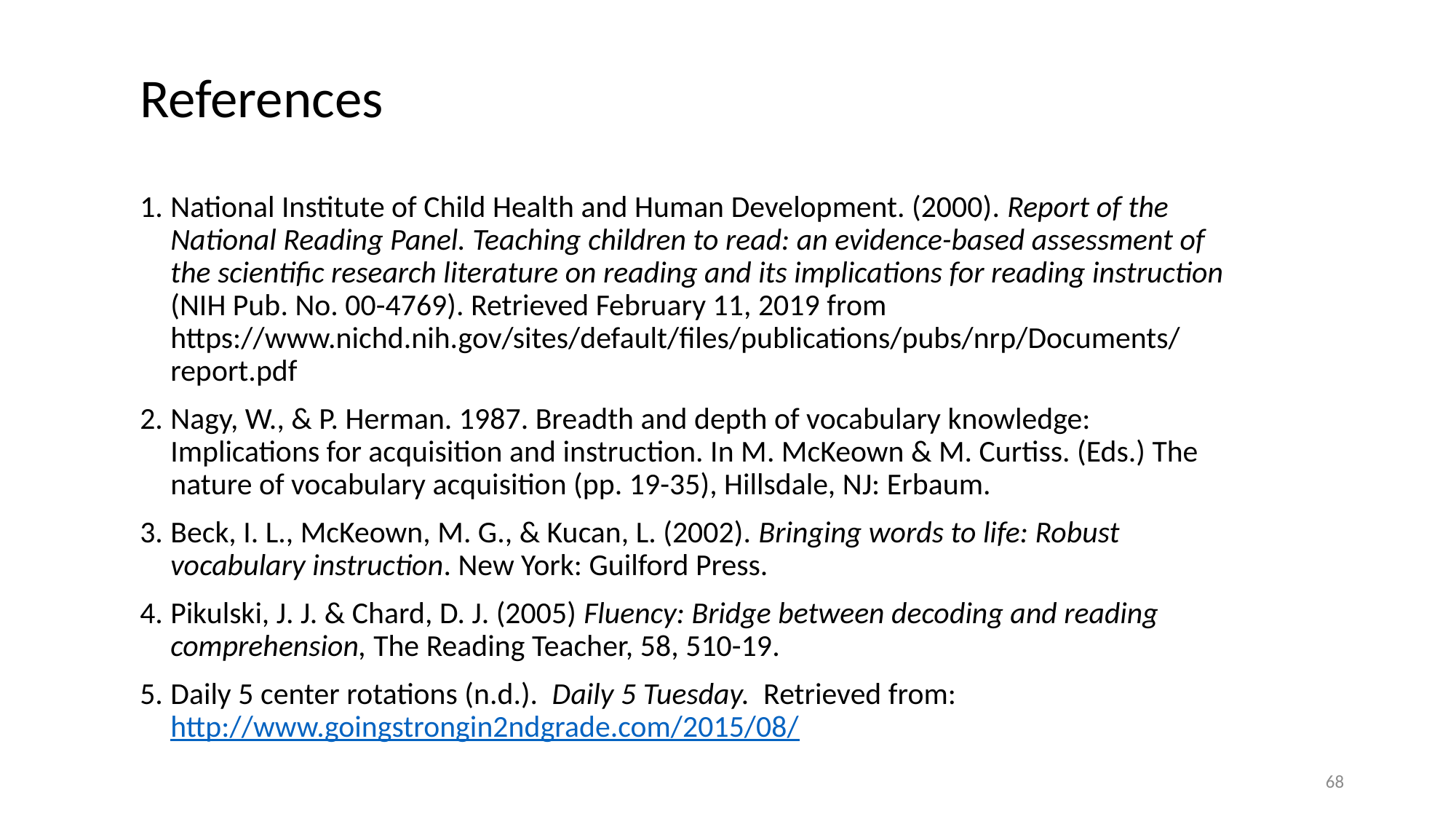

# References
National Institute of Child Health and Human Development. (2000). Report of the National Reading Panel. Teaching children to read: an evidence-based assessment of the scientific research literature on reading and its implications for reading instruction (NIH Pub. No. 00-4769). Retrieved February 11, 2019 from https://www.nichd.nih.gov/sites/default/files/publications/pubs/nrp/Documents/report.pdf
Nagy, W., & P. Herman. 1987. Breadth and depth of vocabulary knowledge: Implications for acquisition and instruction. In M. McKeown & M. Curtiss. (Eds.) The nature of vocabulary acquisition (pp. 19-35), Hillsdale, NJ: Erbaum.
Beck, I. L., McKeown, M. G., & Kucan, L. (2002). Bringing words to life: Robust vocabulary instruction. New York: Guilford Press.
Pikulski, J. J. & Chard, D. J. (2005) Fluency: Bridge between decoding and reading comprehension, The Reading Teacher, 58, 510-19.
Daily 5 center rotations (n.d.).  Daily 5 Tuesday.  Retrieved from: http://www.goingstrongin2ndgrade.com/2015/08/

68